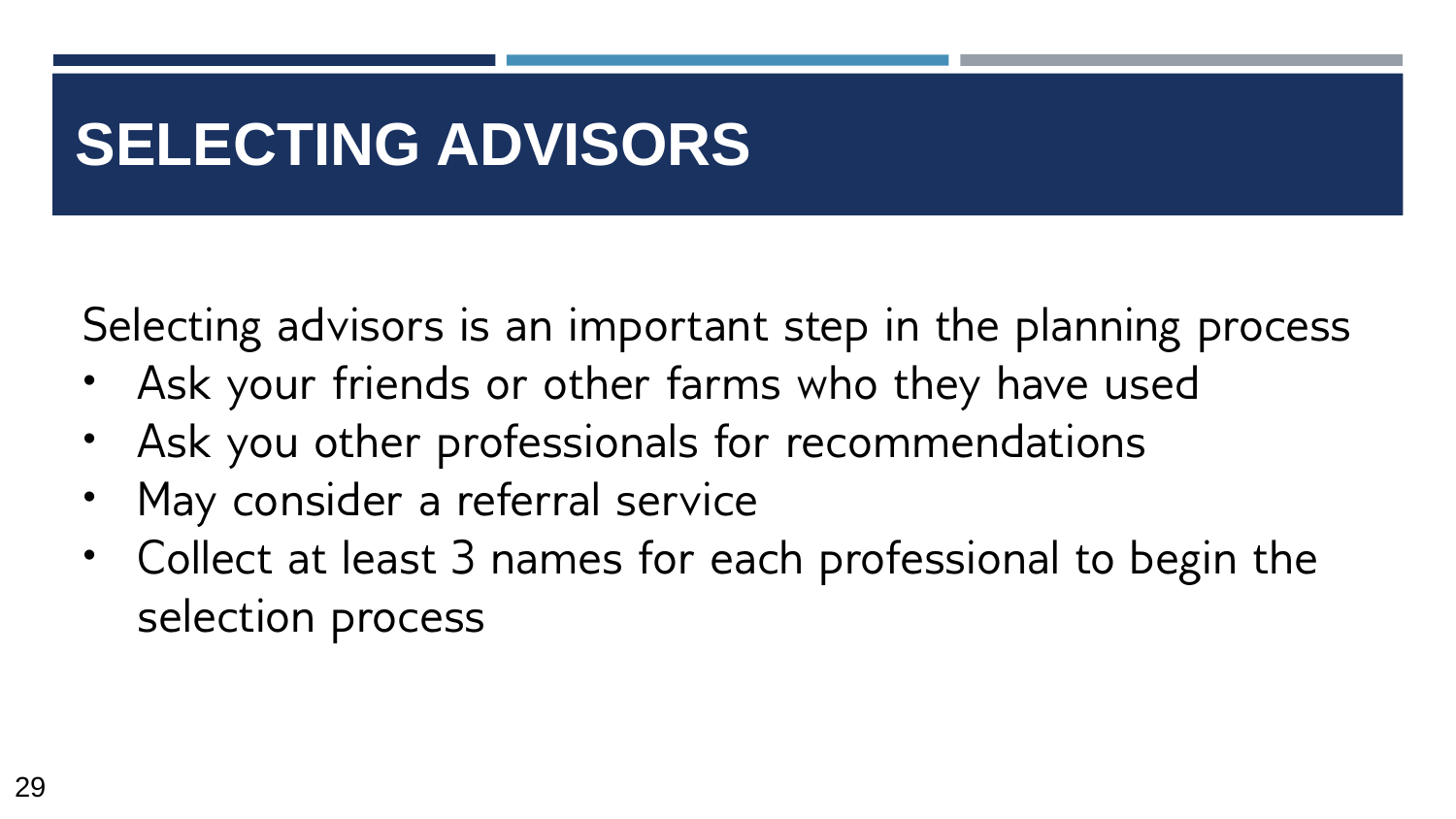

# SELECTING ADVISORS
Selecting advisors is an important step in the planning process
Ask your friends or other farms who they have used
Ask you other professionals for recommendations
May consider a referral service
Collect at least 3 names for each professional to begin the selection process